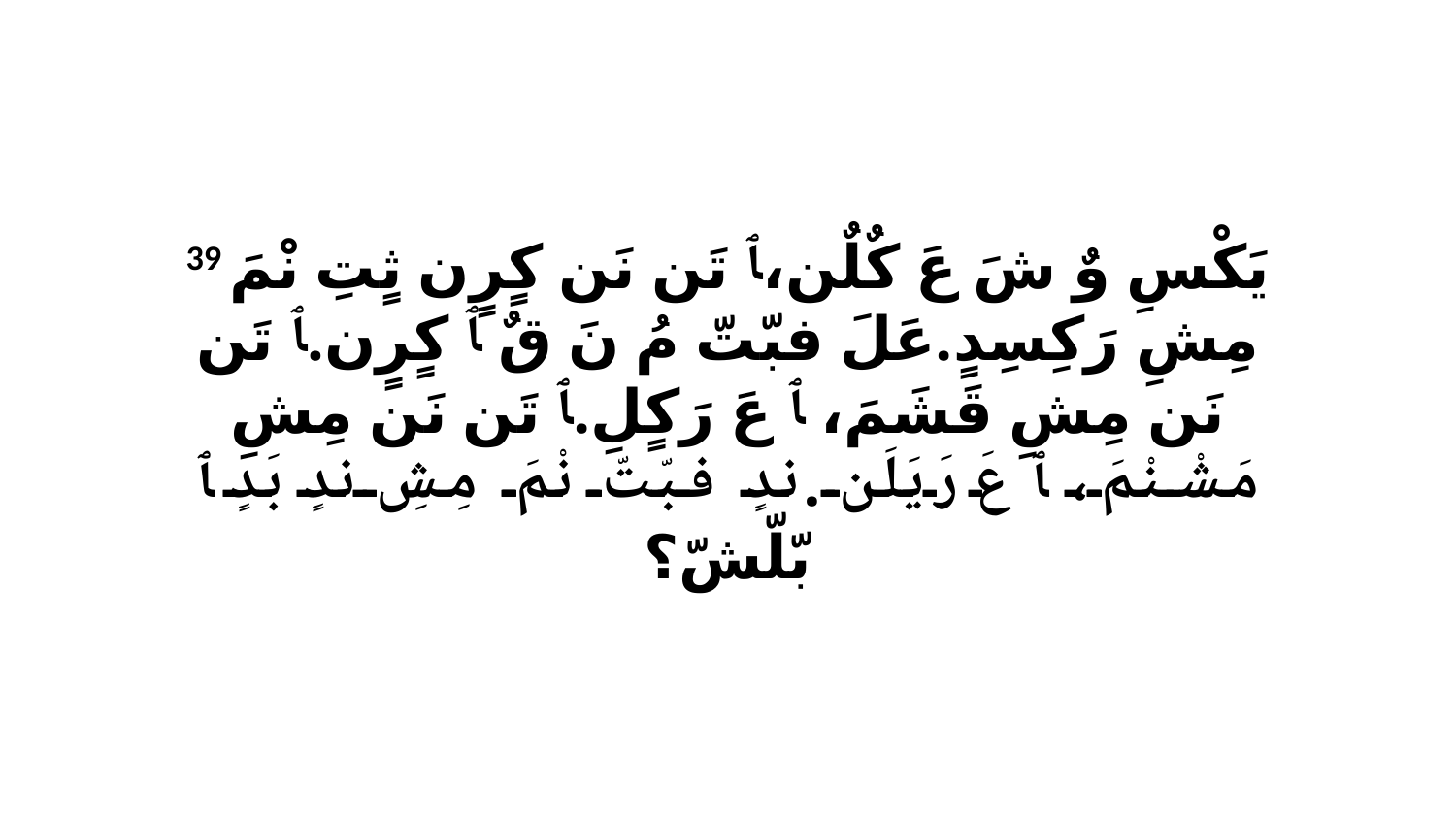

39 يَكْسِ وٌ شَ عَ كٌلٌن،ﭑ تَن نَن كٍرٍن ثٍتِ نْمَ مِشِ رَكِسِدٍ.عَلَ فبّتّ مُ نَ قٌ ﭑ كٍرٍن.ﭑ تَن نَن مِشِ قَشَمَ، ﭑ عَ رَكٍلِ.ﭑ تَن نَن مِشِ مَشْنْمَ، ﭑ عَ رَيَلَن.ندٍ فبّتّ نْمَ مِشِ ندٍ بَدٍ ﭑ بّلّشّ؟